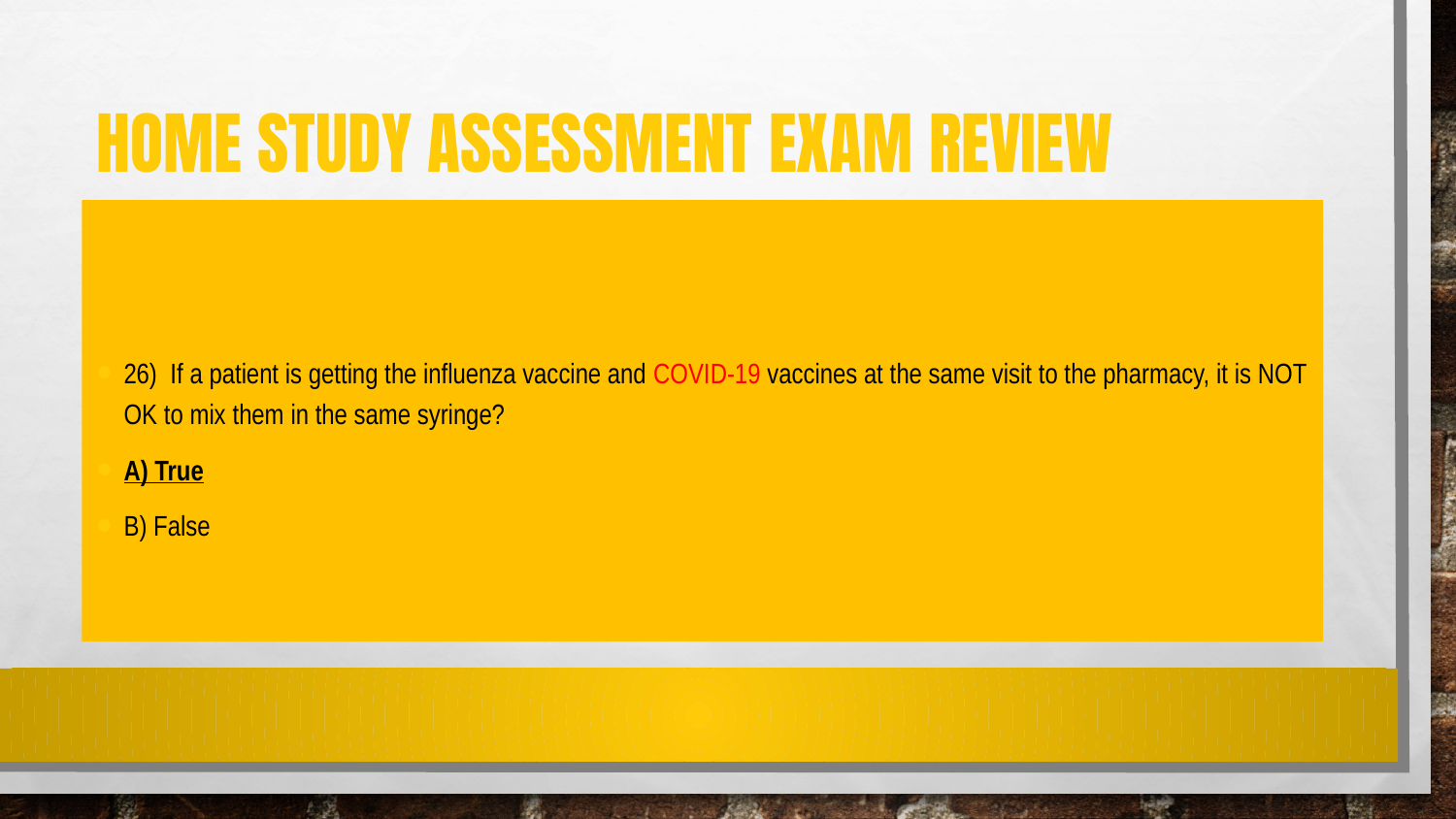

# Home Study Assessment exam review

26)  If a patient is getting the influenza vaccine and COVID-19 vaccines at the same visit to the pharmacy, it is NOT OK to mix them in the same syringe?
A) True
B) False